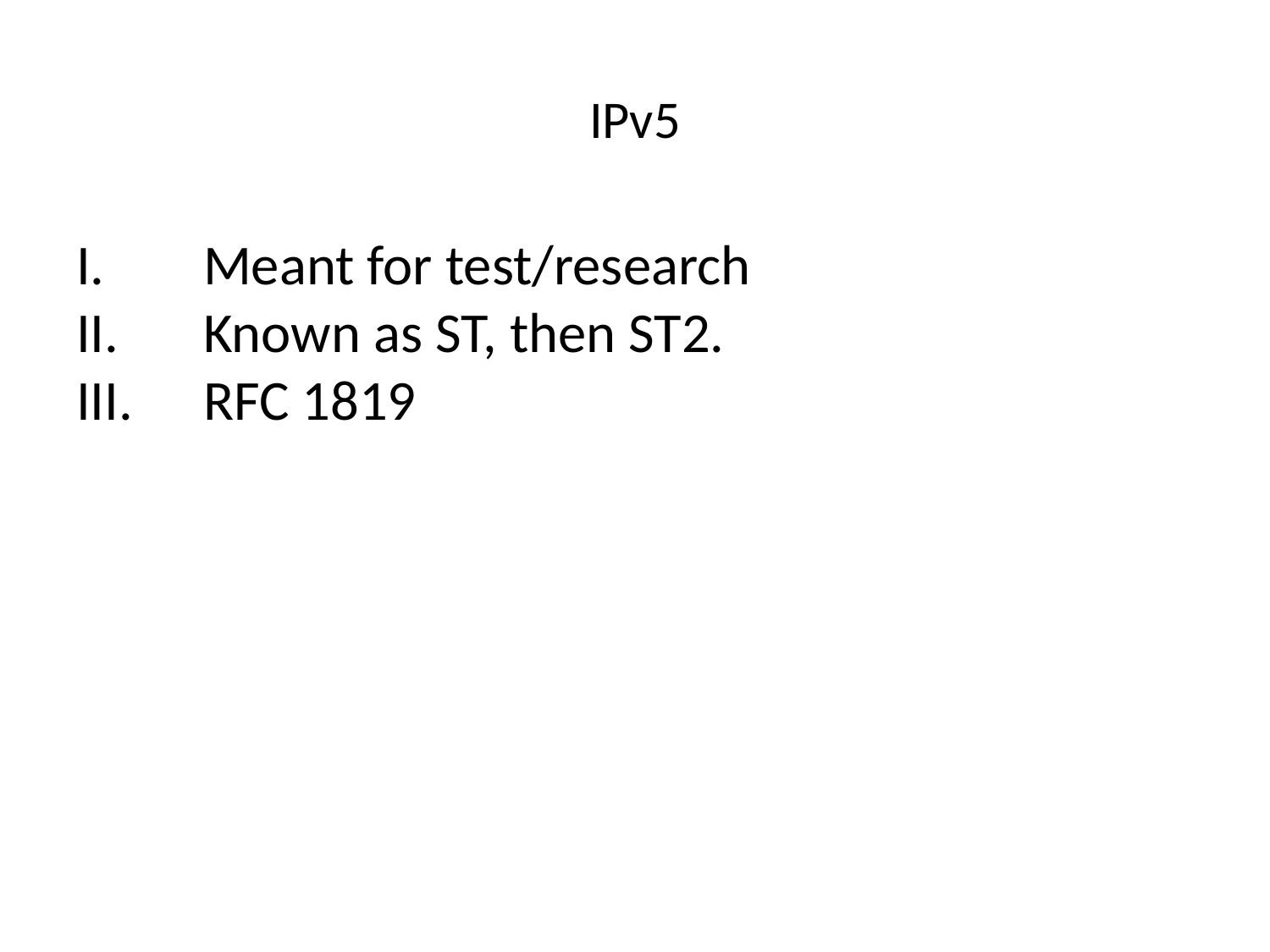

# IPv5
I.	Meant for test/research
II.	Known as ST, then ST2.
III. 	RFC 1819